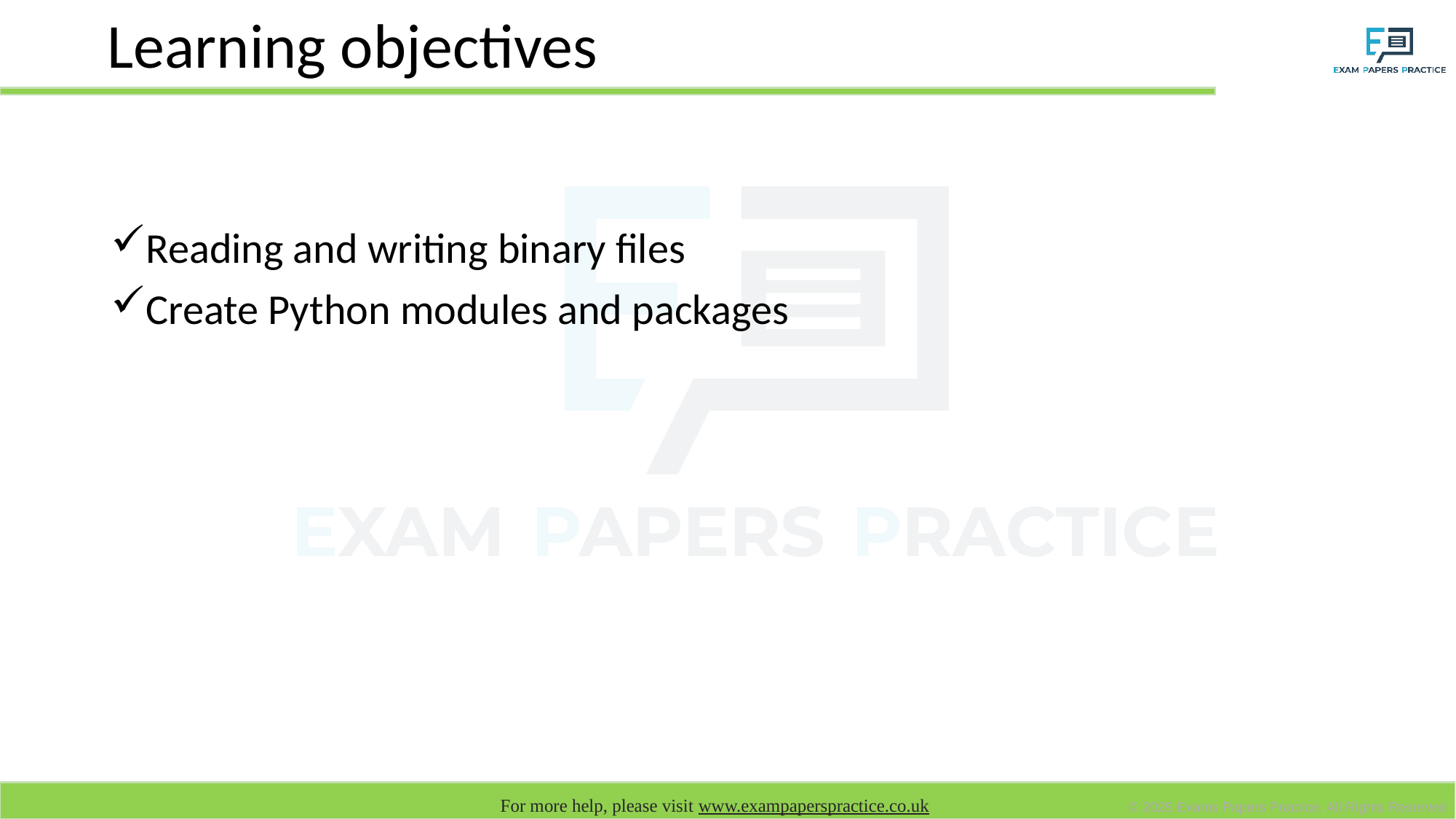

# Learning objectives
Reading and writing binary files
Create Python modules and packages